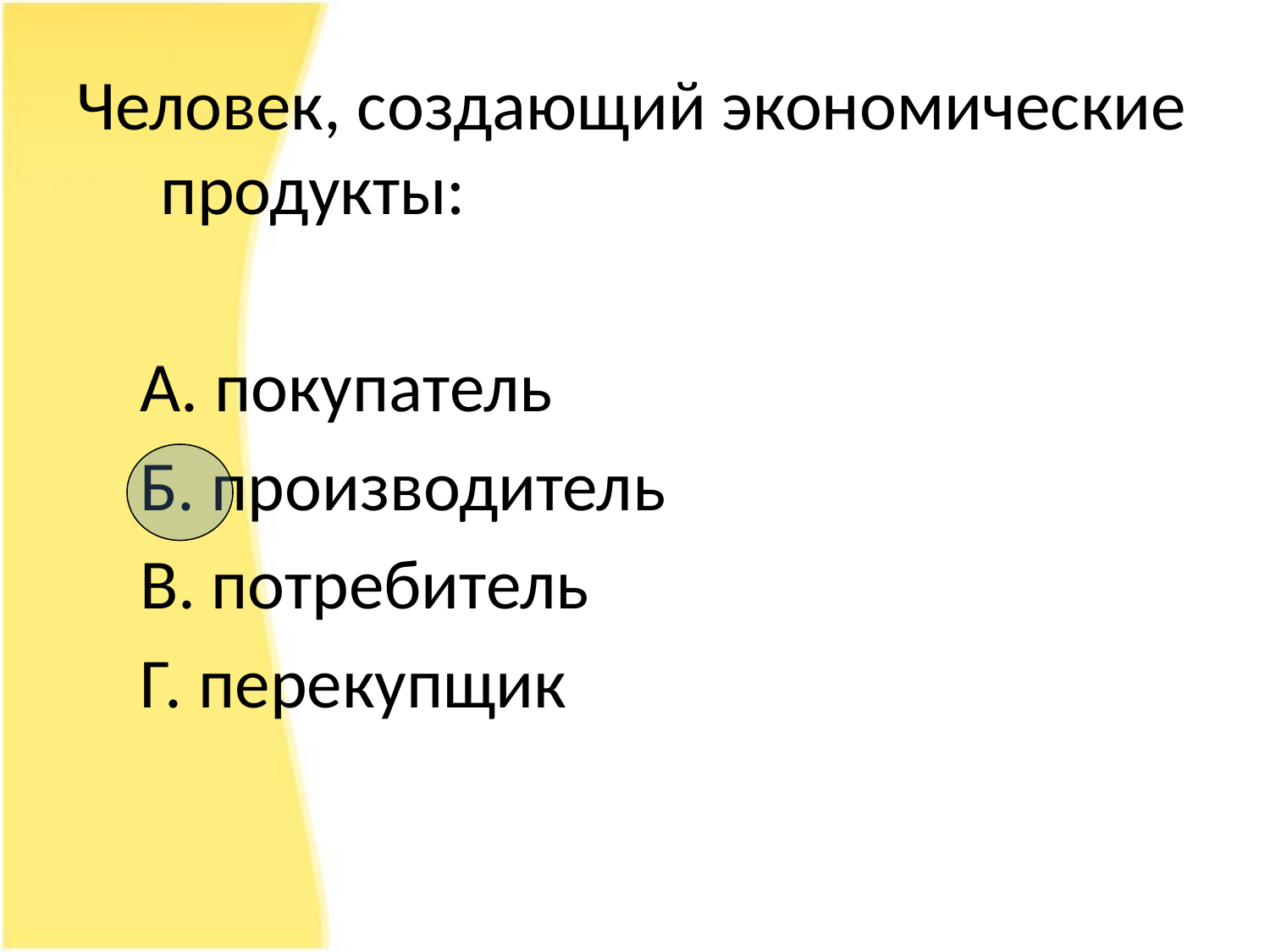

Человек, создающий экономические продукты:

    А. покупатель
    Б. производитель
    В. потребитель
    Г. перекупщик